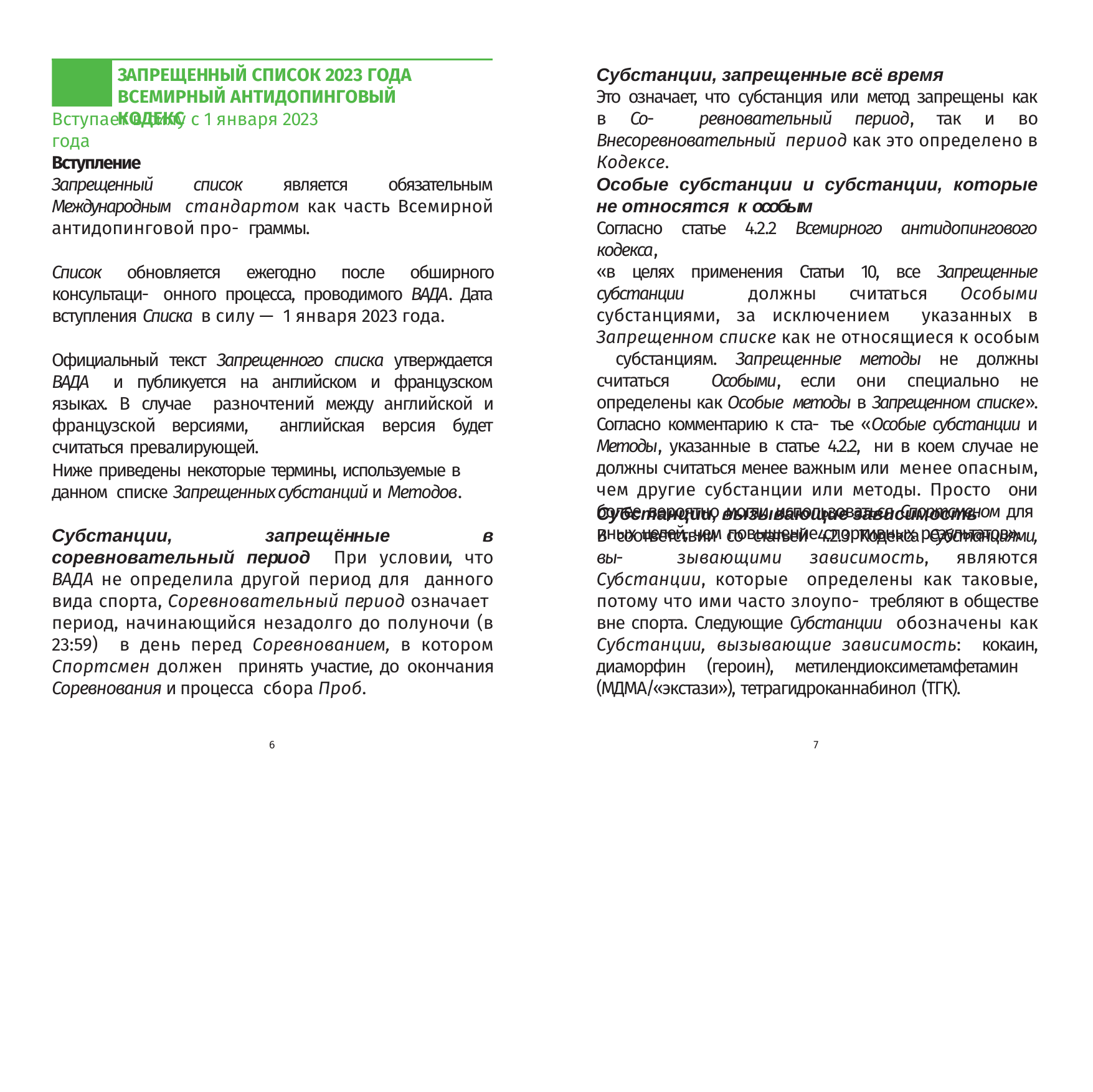

Субстанции, запрещенные всё время
Это означает, что субстанция или метод запрещены как в Со-  ревновательный период, так и во Внесоревновательный  период как это определено в Кодексе.
ЗАПРЕЩЕННЫЙ СПИСОК 2023 ГОДА  ВСЕМИРНЫЙ АНТИДОПИНГОВЫЙ КОДЕКС
Вступает в силу с 1 января 2023 года
Вступление
Запрещенный список является обязательным Международным  стандартом как часть Всемирной антидопинговой про-  граммы.
Особые субстанции и субстанции, которые не относятся  к особым
Согласно статье 4.2.2 Всемирного антидопингового кодекса,
«в целях применения Статьи 10, все Запрещенные субстанции  должны считаться Особыми субстанциями, за исключением  указанных в Запрещенном списке как не относящиеся к особым  субстанциям. Запрещенные методы не должны считаться  Особыми, если они специально не определены как Особые  методы в Запрещенном списке». Согласно комментарию к ста-  тье «Особые субстанции и Методы, указанные в статье 4.2.2,  ни в коем случае не должны считаться менее важным или  менее опасным, чем другие субстанции или методы. Просто  они более вероятно могли использоваться Спортсменом для  иных целей, чем повышение спортивных результатов».
Список обновляется ежегодно после обширного консультаци-  онного процесса, проводимого ВАДА. Дата вступления Списка  в силу — 1 января 2023 года.
Официальный текст Запрещенного списка утверждается ВАДА  и публикуется на английском и французском языках. В случае  разночтений между английской и французской версиями,  английская версия будет считаться превалирующей.
Ниже приведены некоторые термины, используемые в данном  списке Запрещенных субстанций и Методов.
Субстанции, вызывающие зависимость
В соответствии со статьей 4.2.3 Кодекса Субстанциями, вы-  зывающими зависимость, являются Субстанции, которые  определены как таковые, потому что ими часто злоупо-  требляют в обществе вне спорта. Следующие Субстанции  обозначены как Субстанции, вызывающие зависимость:  кокаин, диаморфин (героин), метилендиоксиметамфетамин  (МДМА/«экстази»), тетрагидроканнабинол (ТГК).
Субстанции, запрещённые в соревновательный период  При условии, что ВАДА не определила другой период для  данного вида спорта, Соревновательный период означает  период, начинающийся незадолго до полуночи (в 23:59)  в день перед Соревнованием, в котором Спортсмен должен  принять участие, до окончания Соревнования и процесса  сбора Проб.
6
7